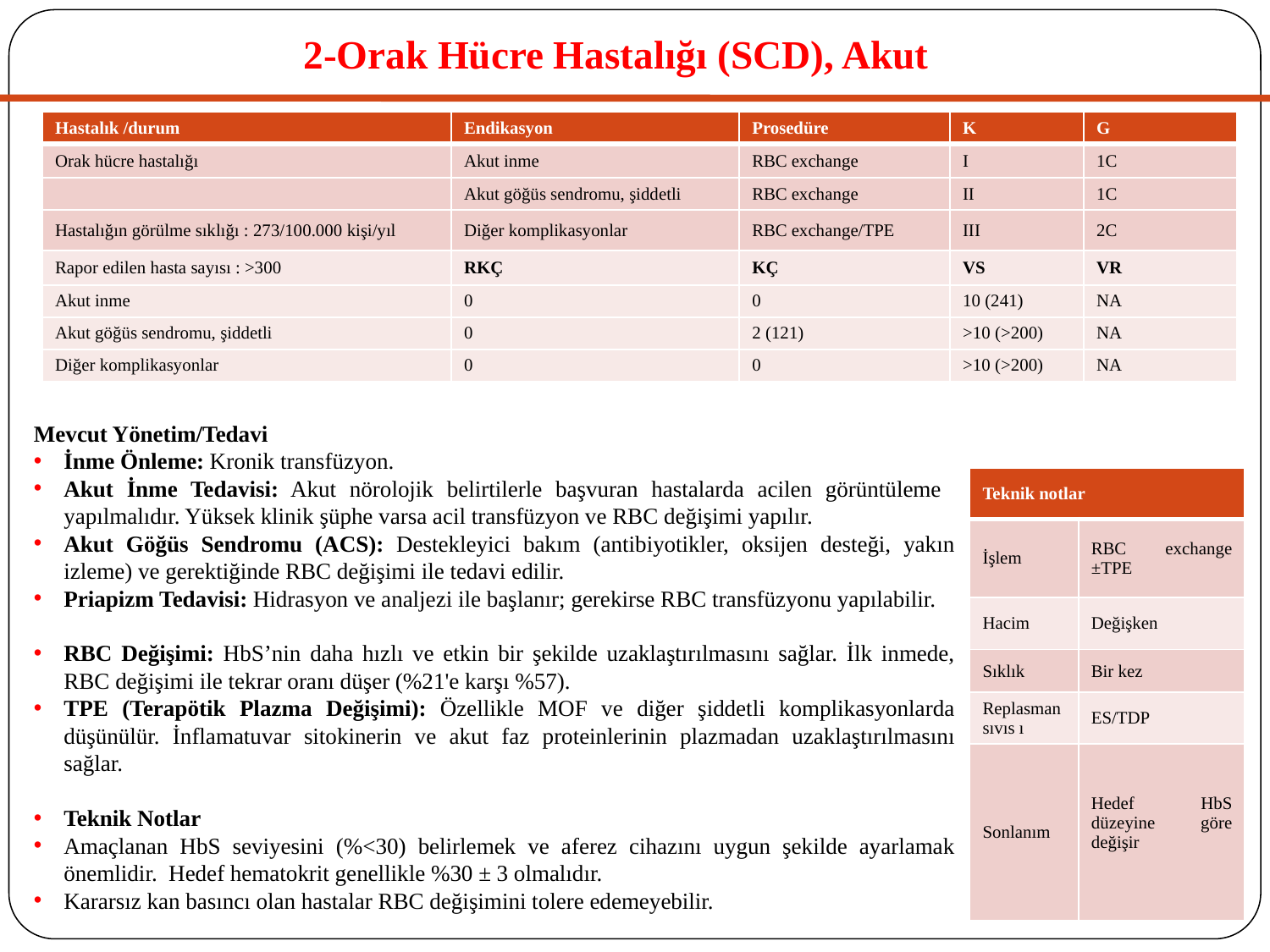

# 2-Orak Hücre Hastalığı (SCD), Akut
| Hastalık /durum | Endikasyon | Prosedüre | K | G |
| --- | --- | --- | --- | --- |
| Orak hücre hastalığı | Akut inme | RBC exchange | I | 1C |
|  | Akut göğüs sendromu, şiddetli | RBC exchange | II | 1C |
| Hastalığın görülme sıklığı : 273/100.000 kişi/yıl | Diğer komplikasyonlar | RBC exchange/TPE | III | 2C |
| Rapor edilen hasta sayısı : >300 | RKÇ | KÇ | VS | VR |
| Akut inme | 0 | 0 | 10 (241) | NA |
| Akut göğüs sendromu, şiddetli | 0 | 2 (121) | >10 (>200) | NA |
| Diğer komplikasyonlar | 0 | 0 | >10 (>200) | NA |
Mevcut Yönetim/Tedavi
İnme Önleme: Kronik transfüzyon.
Akut İnme Tedavisi: Akut nörolojik belirtilerle başvuran hastalarda acilen görüntüleme  yapılmalıdır. Yüksek klinik şüphe varsa acil transfüzyon ve RBC değişimi yapılır.
Akut Göğüs Sendromu (ACS): Destekleyici bakım (antibiyotikler, oksijen desteği, yakın izleme) ve gerektiğinde RBC değişimi ile tedavi edilir.
Priapizm Tedavisi: Hidrasyon ve analjezi ile başlanır; gerekirse RBC transfüzyonu yapılabilir.

RBC Değişimi: HbS’nin daha hızlı ve etkin bir şekilde uzaklaştırılmasını sağlar. İlk inmede, RBC değişimi ile tekrar oranı düşer (%21'e karşı %57).
TPE (Terapötik Plazma Değişimi): Özellikle MOF ve diğer şiddetli komplikasyonlarda düşünülür. İnflamatuvar sitokinerin ve akut faz proteinlerinin plazmadan uzaklaştırılmasını sağlar.

Teknik Notlar
Amaçlanan HbS seviyesini (%<30) belirlemek ve aferez cihazını uygun şekilde ayarlamak önemlidir.  Hedef hematokrit genellikle %30 ± 3 olmalıdır.
Kararsız kan basıncı olan hastalar RBC değişimini tolere edemeyebilir.
| Teknik notlar |  |
| --- | --- |
| İşlem | RBC exchange ±TPE |
| Hacim | Değişken |
| Sıklık | Bir kez |
| Replasman sıvıs ı | ES/TDP |
| Sonlanım | Hedef HbS düzeyine göre değişir |